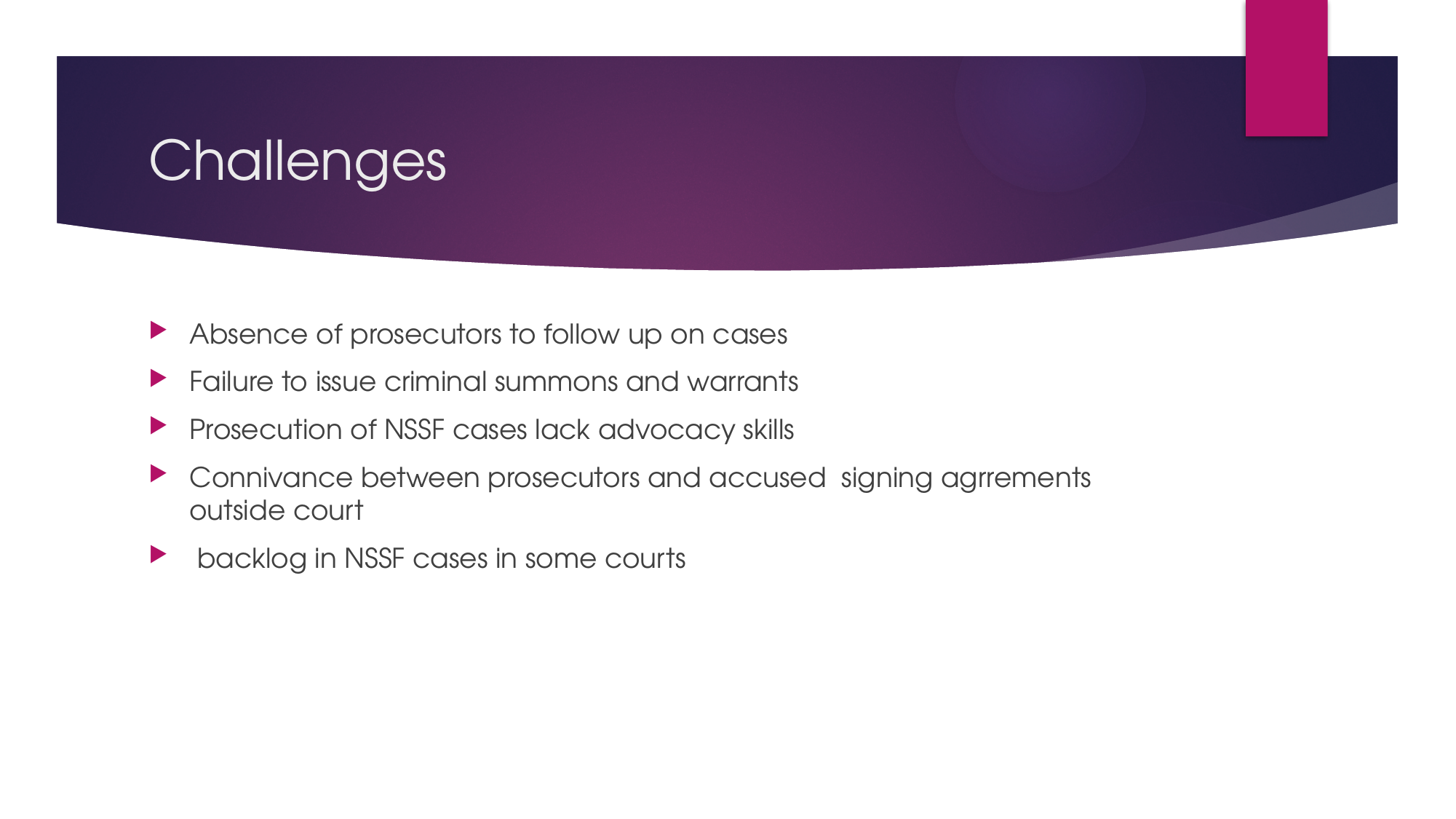

# Challenges
Absence of prosecutors to follow up on cases
Failure to issue criminal summons and warrants
Prosecution of NSSF cases lack advocacy skills
Connivance between prosecutors and accused  signing agrrements outside court
 backlog in NSSF cases in some courts